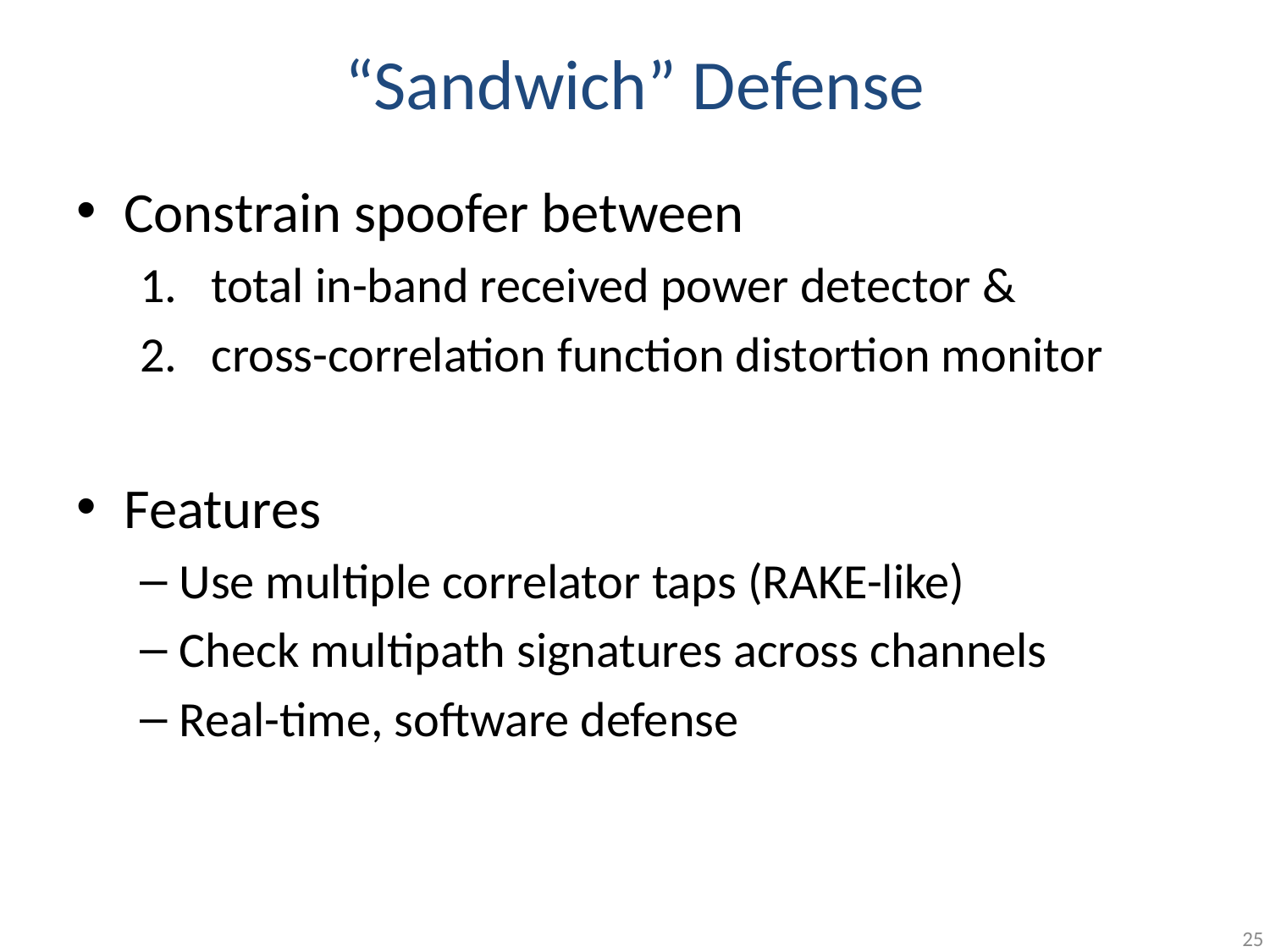

# “Sandwich” Defense
Constrain spoofer between
total in-band received power detector &
cross-correlation function distortion monitor

Features
Use multiple correlator taps (RAKE-like)
Check multipath signatures across channels
Real-time, software defense
25